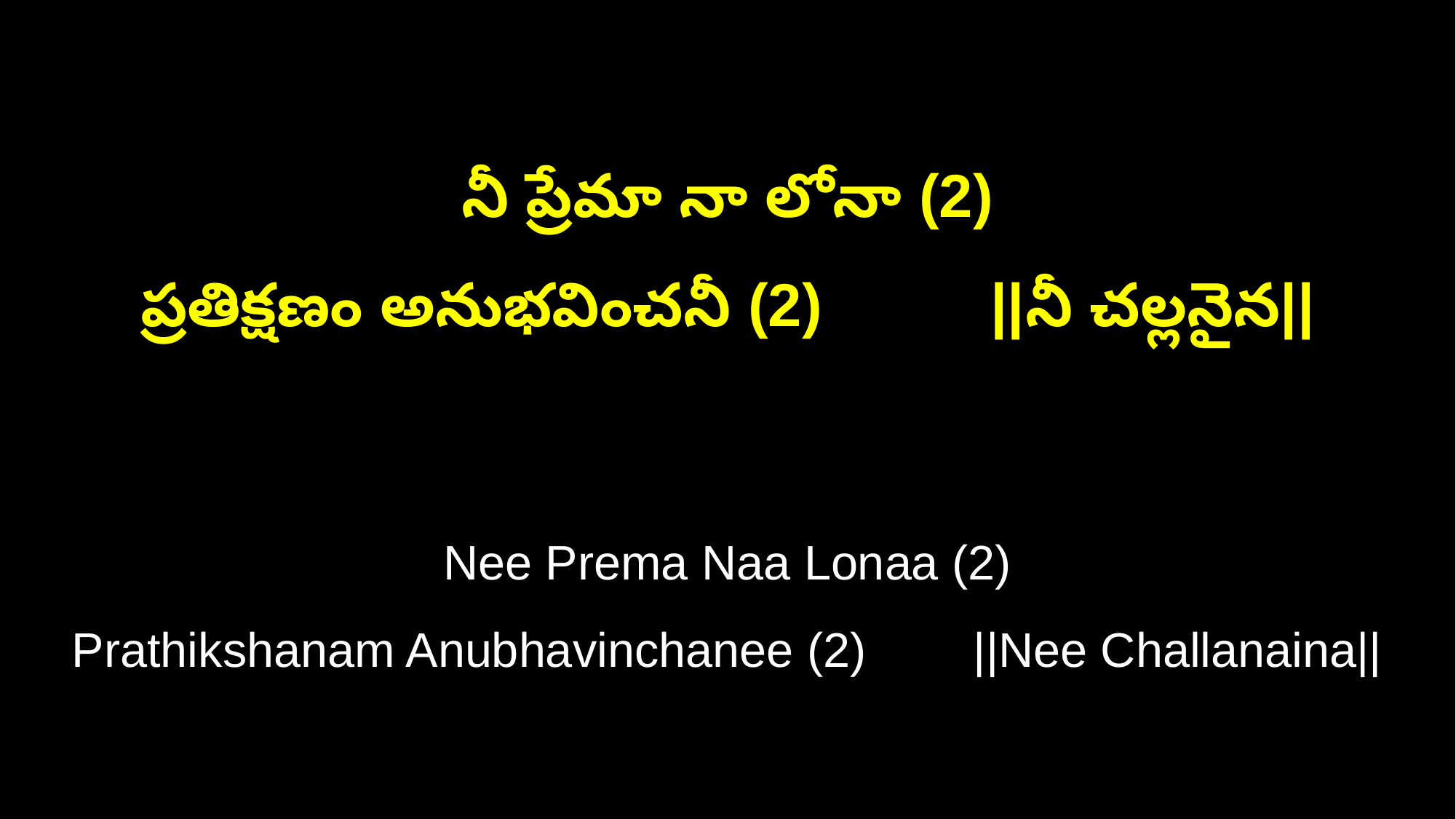

నీ ప్రేమా నా లోనా (2)
ప్రతిక్షణం అనుభవించనీ (2)          ||నీ చల్లనైన||
Nee Prema Naa Lonaa (2)
Prathikshanam Anubhavinchanee (2)        ||Nee Challanaina||